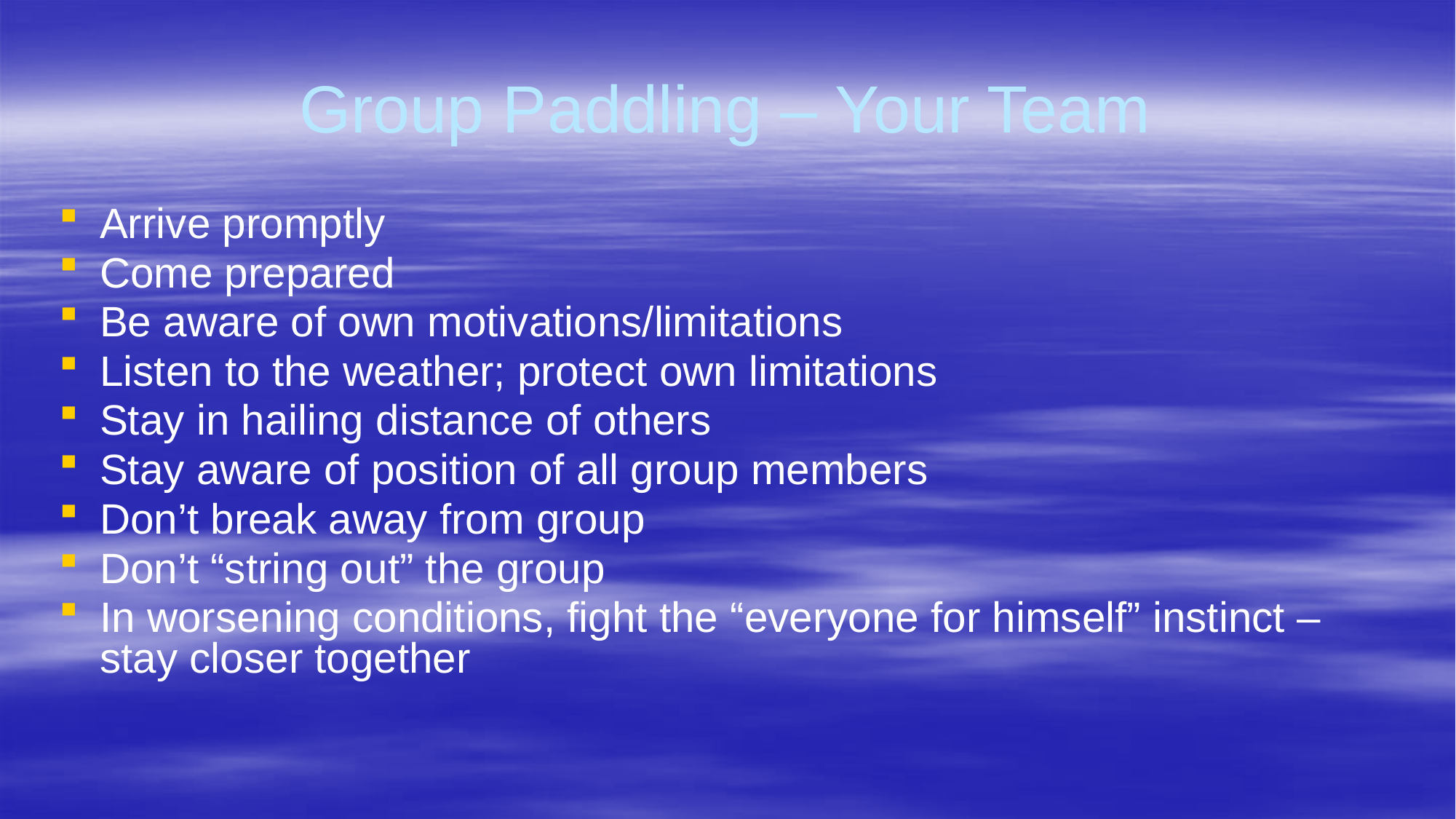

# Group Paddling – Your Team
Arrive promptly
Come prepared
Be aware of own motivations/limitations
Listen to the weather; protect own limitations
Stay in hailing distance of others
Stay aware of position of all group members
Don’t break away from group
Don’t “string out” the group
In worsening conditions, fight the “everyone for himself” instinct – stay closer together